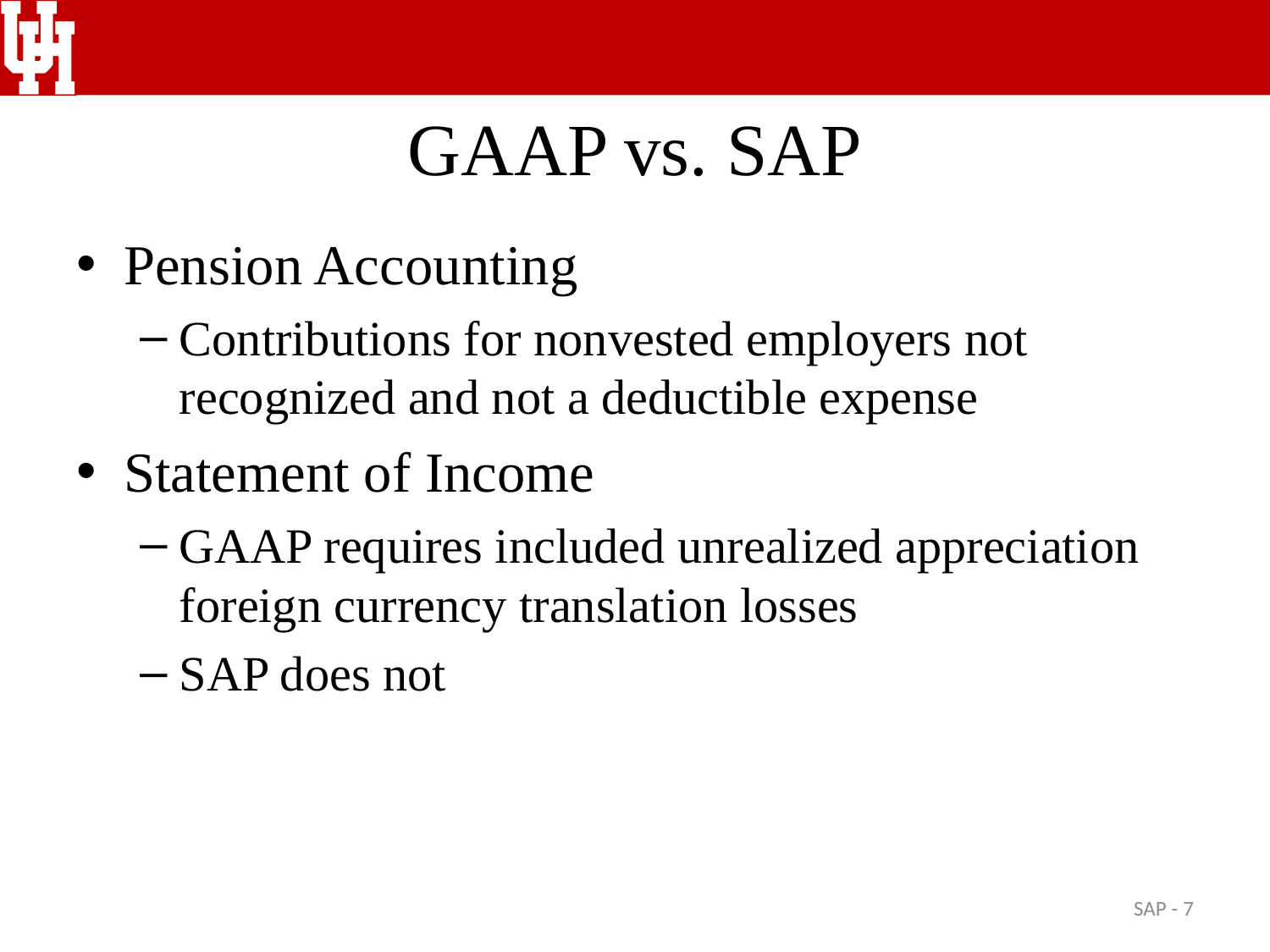

# GAAP vs. SAP
Pension Accounting
Contributions for nonvested employers not recognized and not a deductible expense
Statement of Income
GAAP requires included unrealized appreciation foreign currency translation losses
SAP does not
SAP - 7